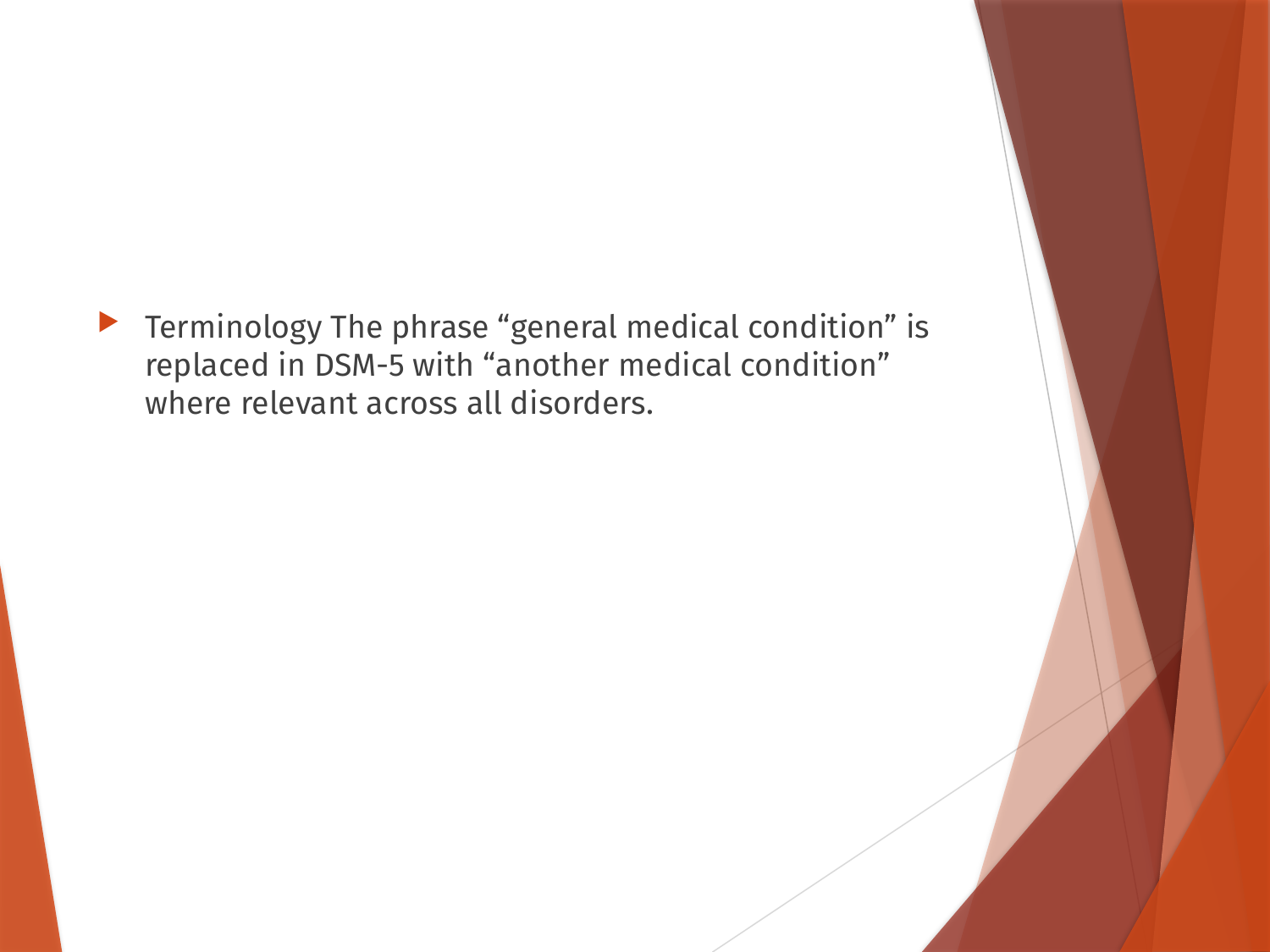

Terminology The phrase “general medical condition” is replaced in DSM-5 with “another medical condition” where relevant across all disorders.